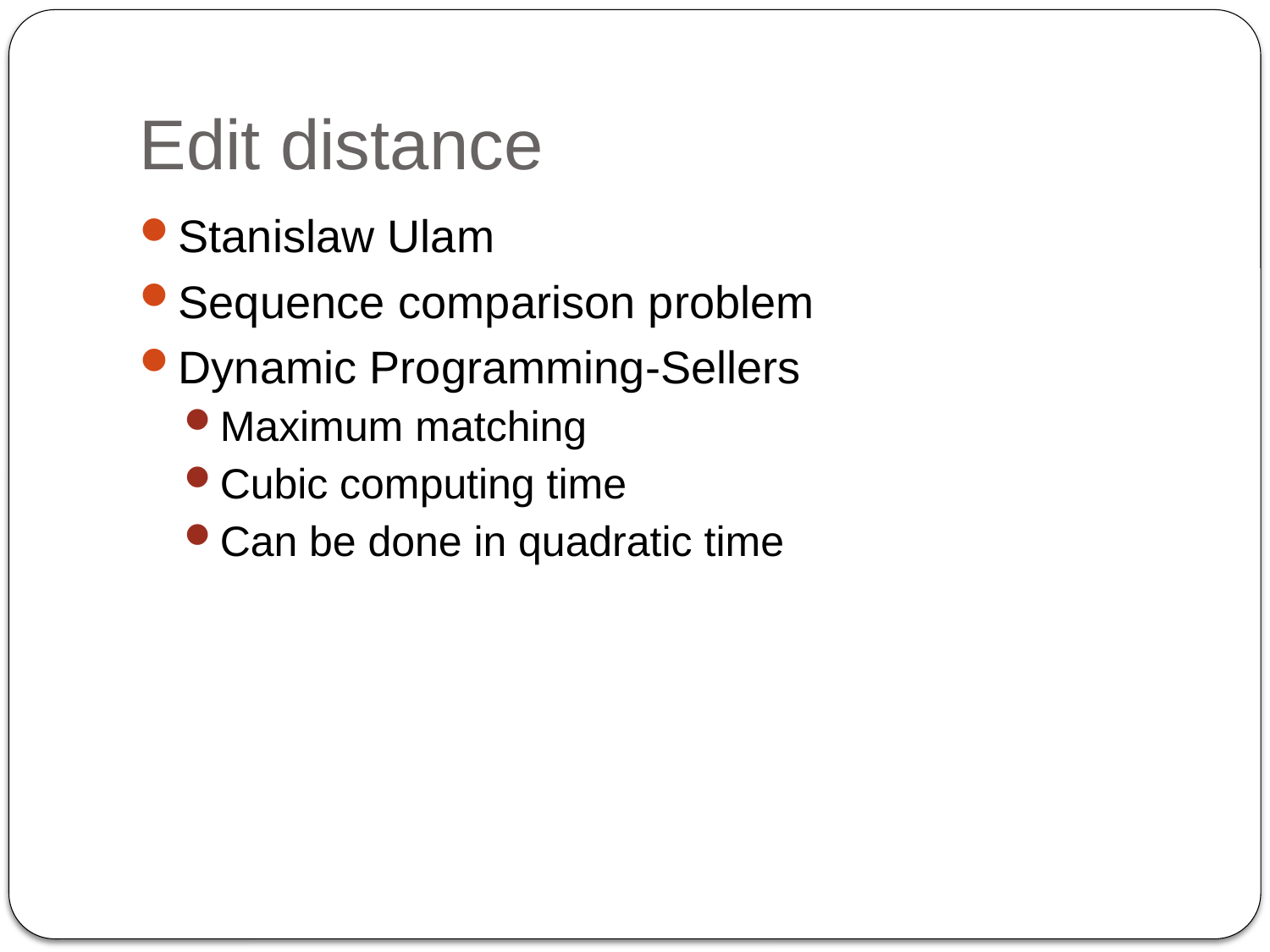

# Edit distance
Stanislaw Ulam
Sequence comparison problem
Dynamic Programming-Sellers
Maximum matching
Cubic computing time
Can be done in quadratic time